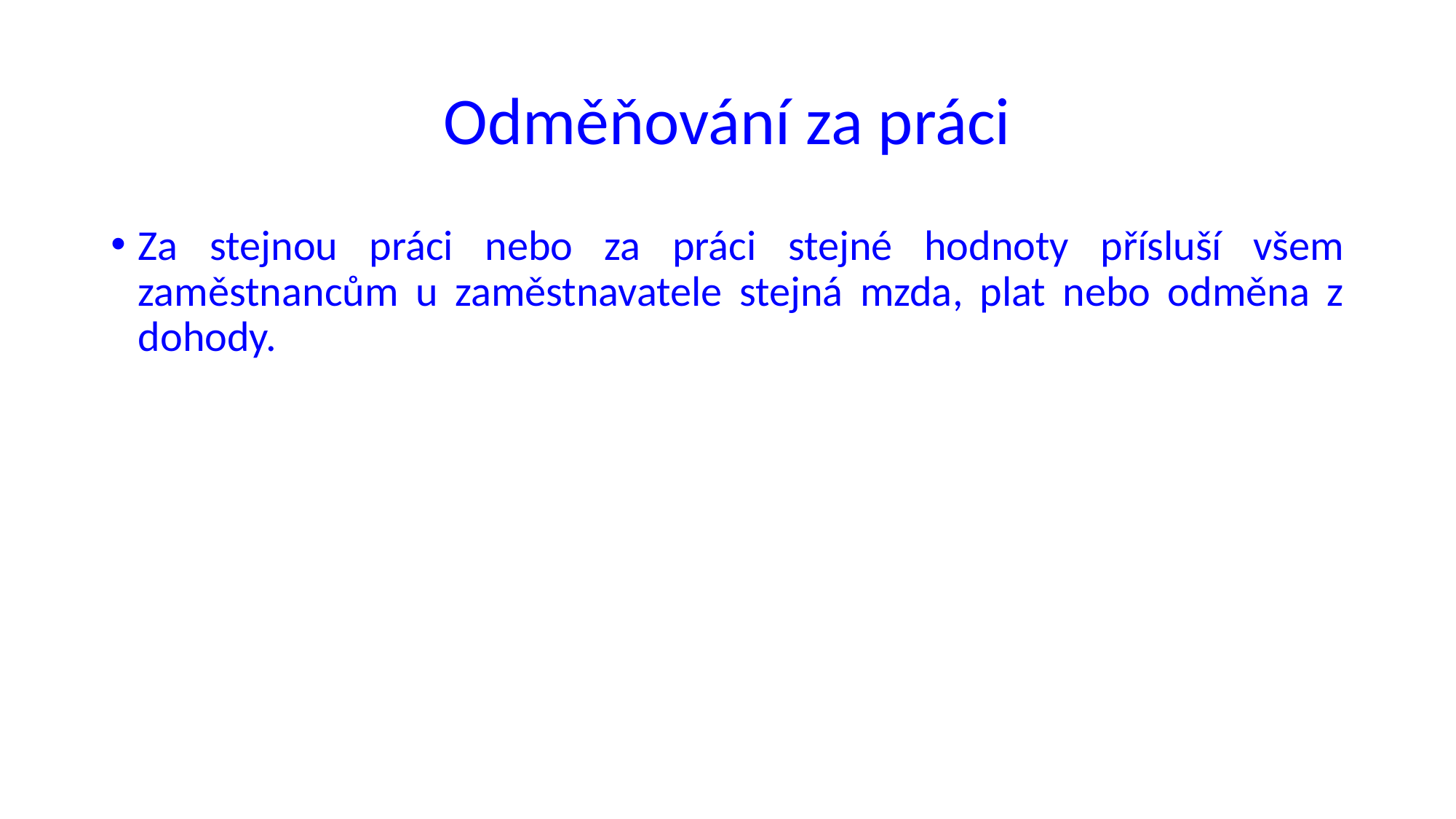

# Odměňování za práci
Za stejnou práci nebo za práci stejné hodnoty přísluší všem zaměstnancům u zaměstnavatele stejná mzda, plat nebo odměna z dohody.